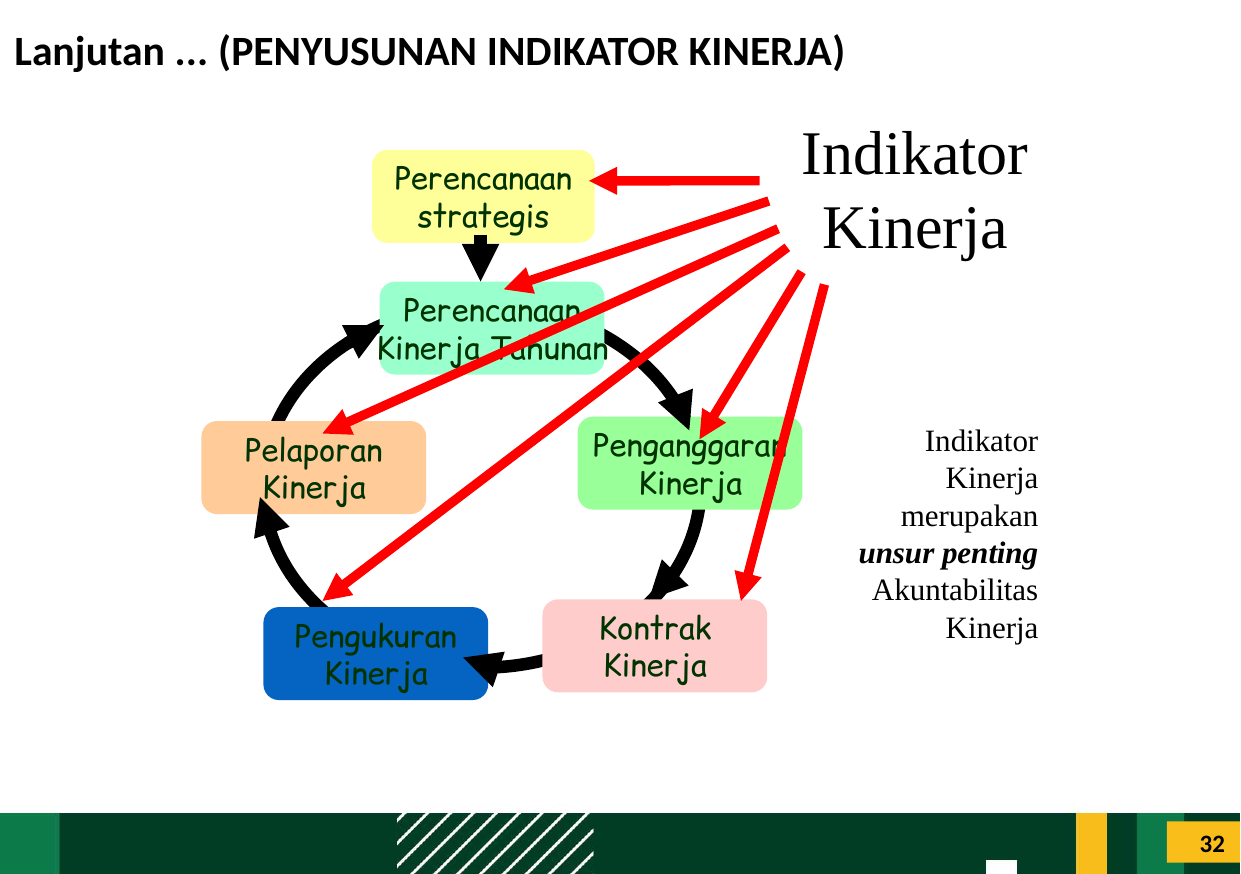

RENSTRA
# Lanjutan ... (PENYUSUNAN INDIKATOR KINERJA)
| Sasaran | Indikator Kinerja | Target |
| --- | --- | --- |
| (1) | (2) | (3) |
IKU
Indikator
Kinerja
Perencanaan
strategis
RENCANA
KINERJA
TAHUNAN

| Sasaran | Indikator Kinerja | Target |
| --- | --- | --- |
| (1) | (2) | (3) |

IKU
Perencanaan
Kinerja Tahunan

PENETAPAN
/PERJANJIAN KINNERJA

| Sasaran | Indikator Kinerja | Target |
| --- | --- | --- |
| (1) | (2) | (3) |

Indikator
Kinerja
merupakan
unsur penting
Akuntabilitas
Kinerja
Penganggaran
Kinerja
IKU
Pelaporan
Kinerja
PENGUKURAN
 KINERJA

| Sasaran | Indikator Kinerja | Target | Realisasi | Capaian% |
| --- | --- | --- | --- | --- |
| (1) | (2) | (3) | (4) | (5) |
|  |  |  |  |  |

Kontrak
Kinerja
IKU
Pengukuran
Kinerja
?
?

32